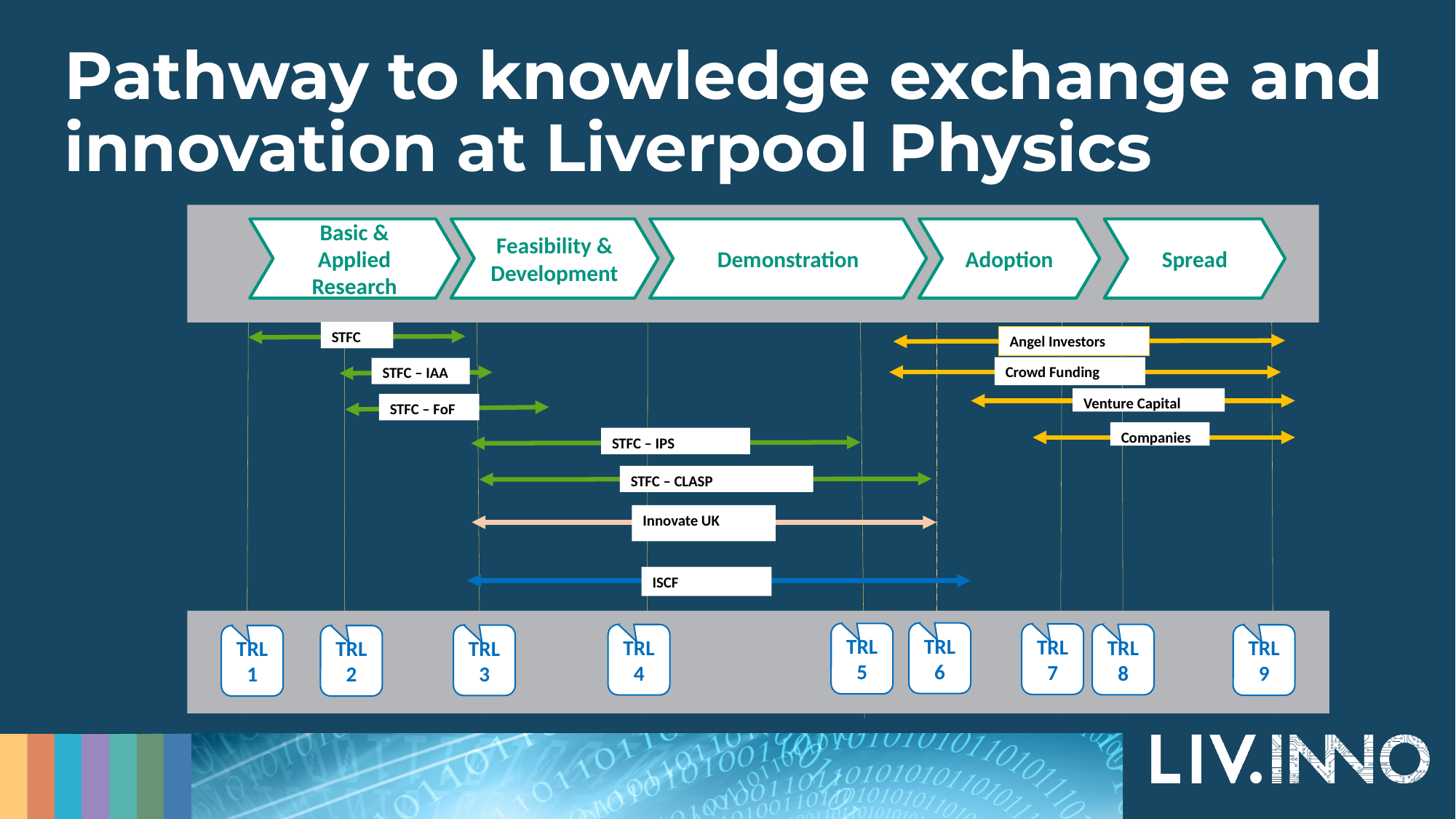

# Pathway to knowledge exchange and innovation at Liverpool Physics

Basic & Applied Research
Feasibility & Development
Demonstration
Adoption
Spread
STFC
Angel Investors
Crowd Funding
STFC – IAA

Venture Capital
STFC – FoF

Companies
STFC – IPS

STFC – CLASP

Innovate UK
ISCF

TRL 6
TRL 5
TRL 7
TRL 8
TRL 4
TRL 9
TRL 3
TRL 1
TRL 2